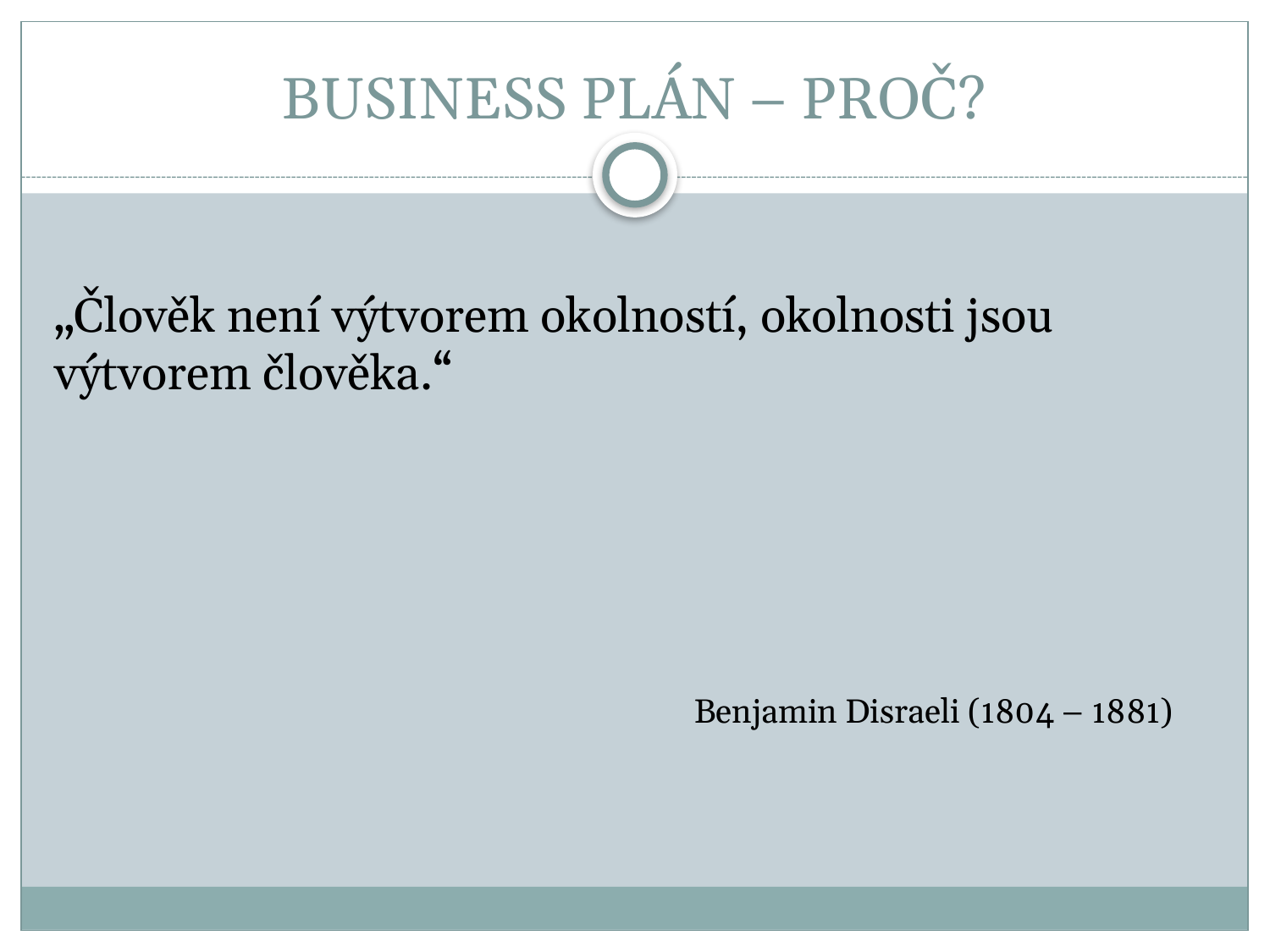

# BUSINESS PLÁN – PROČ?

„Člověk není výtvorem okolností, okolnosti jsou výtvorem člověka.“

                                                        Benjamin Disraeli (1804 – 1881)